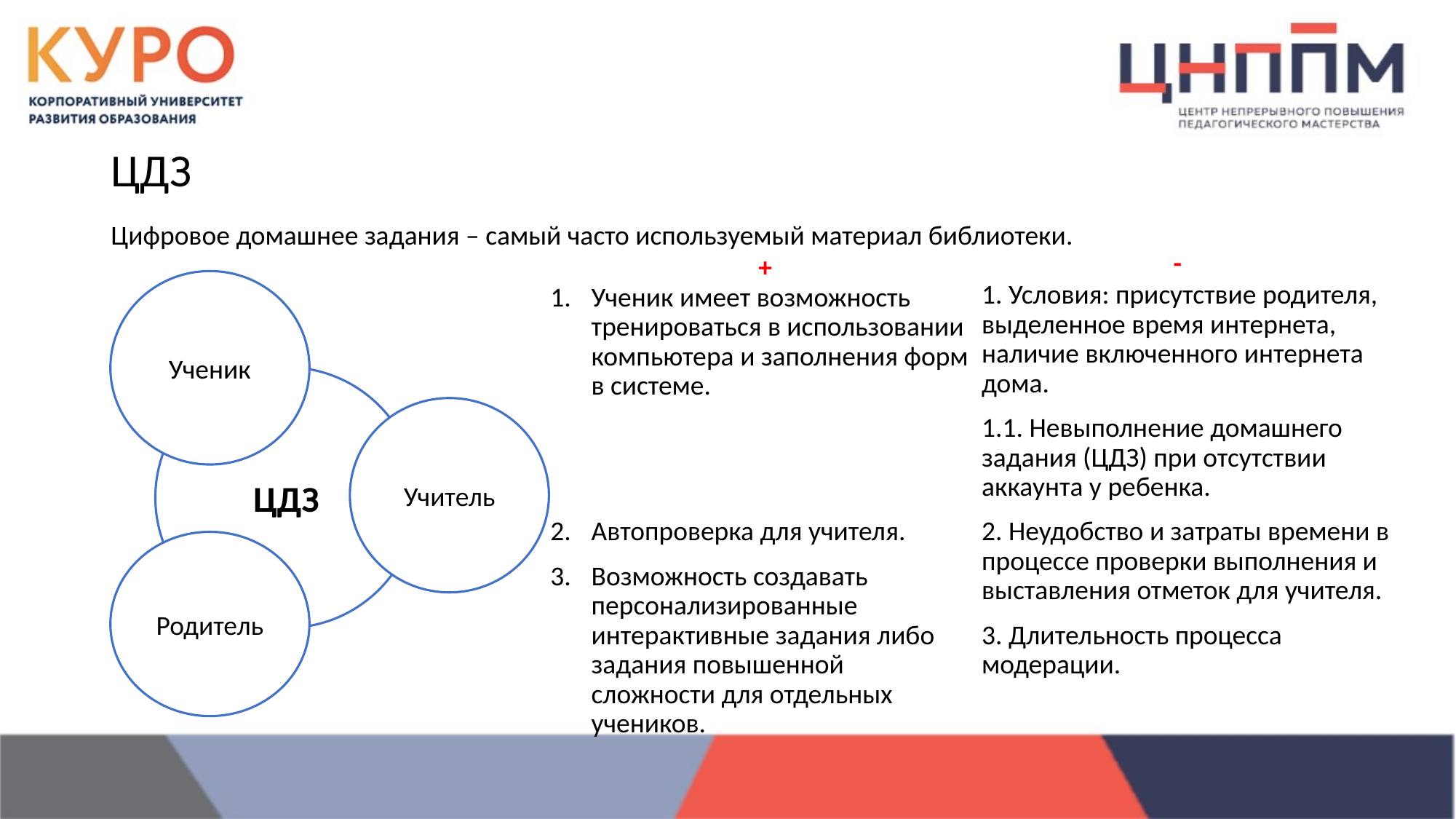

# ЦДЗ
Цифровое домашнее задания – самый часто используемый материал библиотеки.

-
+
Ученик
1. Условия: присутствие родителя,  выделенное время интернета, наличие включенного интернета дома.
1.1. Невыполнение домашнего задания (ЦДЗ) при отсутствии аккаунта у ребенка.
2. Неудобство и затраты времени в процессе проверки выполнения и выставления отметок для учителя.
3. Длительность процесса модерации.
Ученик имеет возможность тренироваться в использовании компьютера и заполнения форм в системе.

Автопроверка для учителя.
Возможность создавать персонализированные интерактивные задания либо задания повышенной сложности для отдельных учеников.
ЦДЗ
Учитель
Родитель